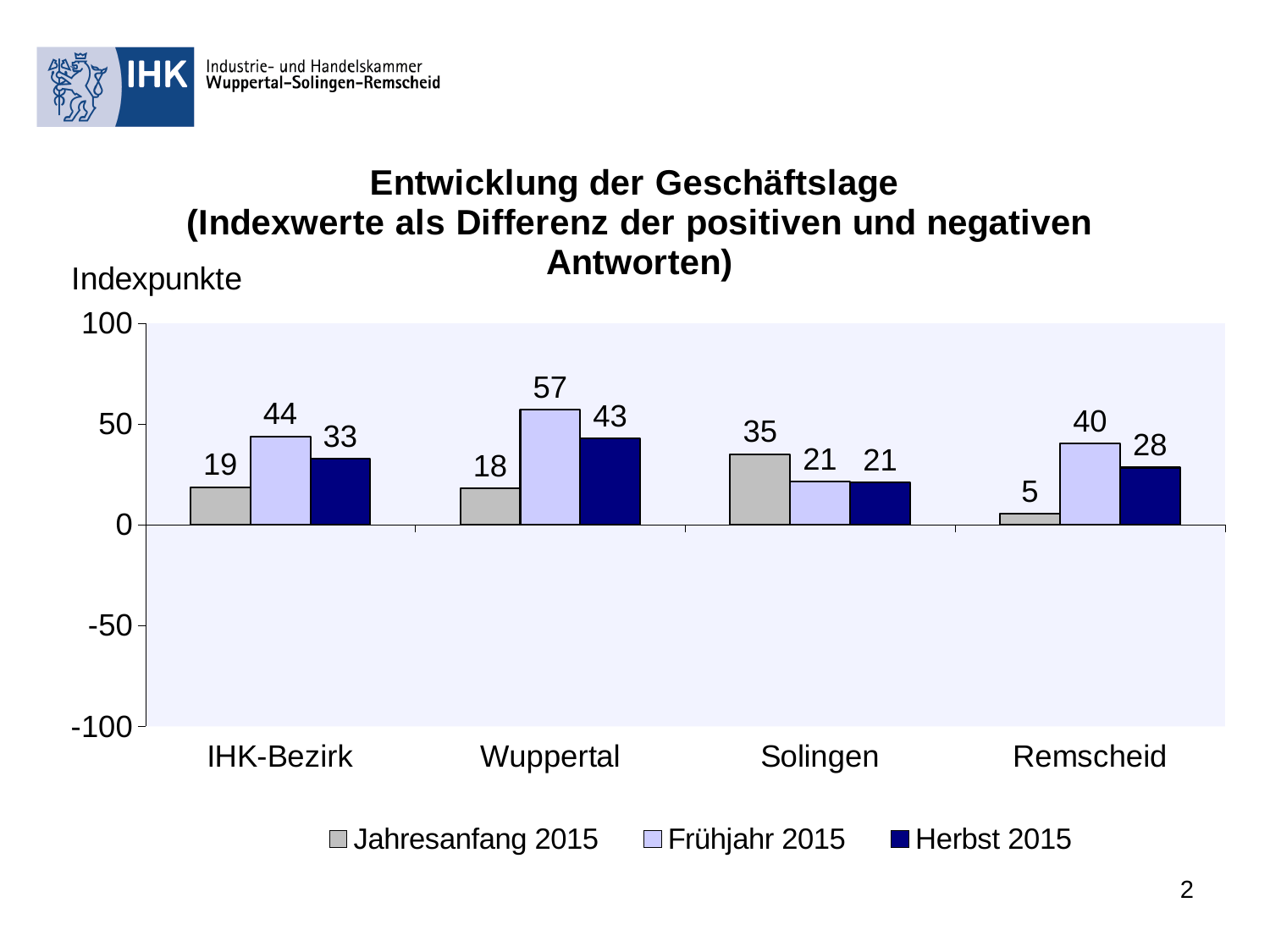

### Chart: Entwicklung der Geschäftslage
(Indexwerte als Differenz der positiven und negativen Antworten)

| Category | Jahresanfang 2015 | Frühjahr 2015 | Herbst 2015 |
|---|---|---|---|
| IHK-Bezirk | 18.7 | 43.9 | 32.7 |
| Wuppertal | 18.099999999999998 | 57.3 | 42.8 |
| Solingen | 35.099999999999994 | 21.3 | 21.2 |
| Remscheid | 5.4 | 40.3 | 28.4 |
2